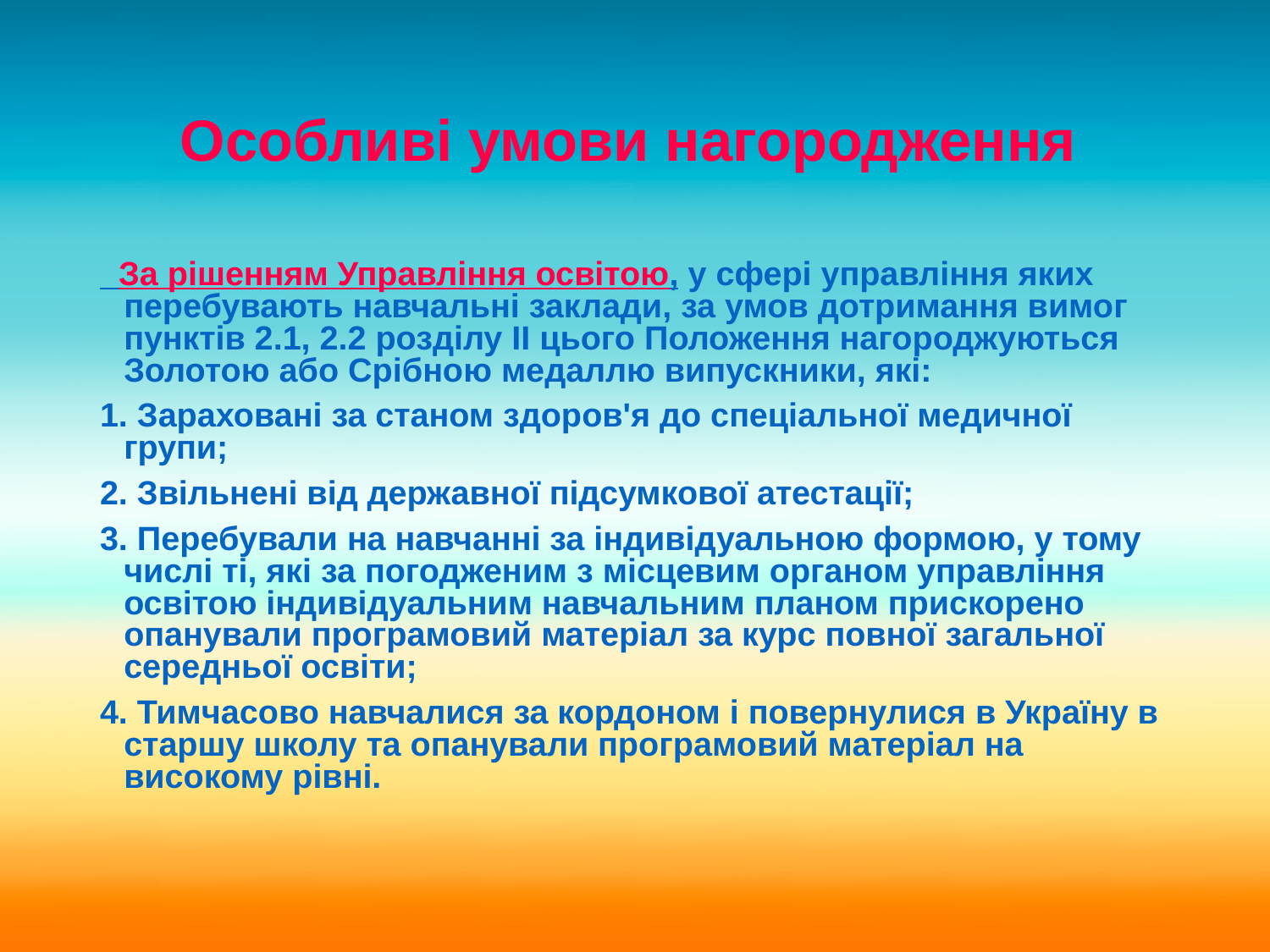

# Особливі умови нагородження
  За рішенням Управління освітою, у сфері управління яких перебувають навчальні заклади, за умов дотримання вимог пунктів 2.1, 2.2 розділу ІІ цього Положення нагороджуються Золотою або Срібною медаллю випускники, які:
1. Зараховані за станом здоров'я до спеціальної медичної групи;
2. Звільнені від державної підсумкової атестації;
3. Перебували на навчанні за індивідуальною формою, у тому числі ті, які за погодженим з місцевим органом управління освітою індивідуальним навчальним планом прискорено опанували програмовий матеріал за курс повної загальної середньої освіти;
4. Тимчасово навчалися за кордоном і повернулися в Україну в старшу школу та опанували програмовий матеріал на високому рівні.